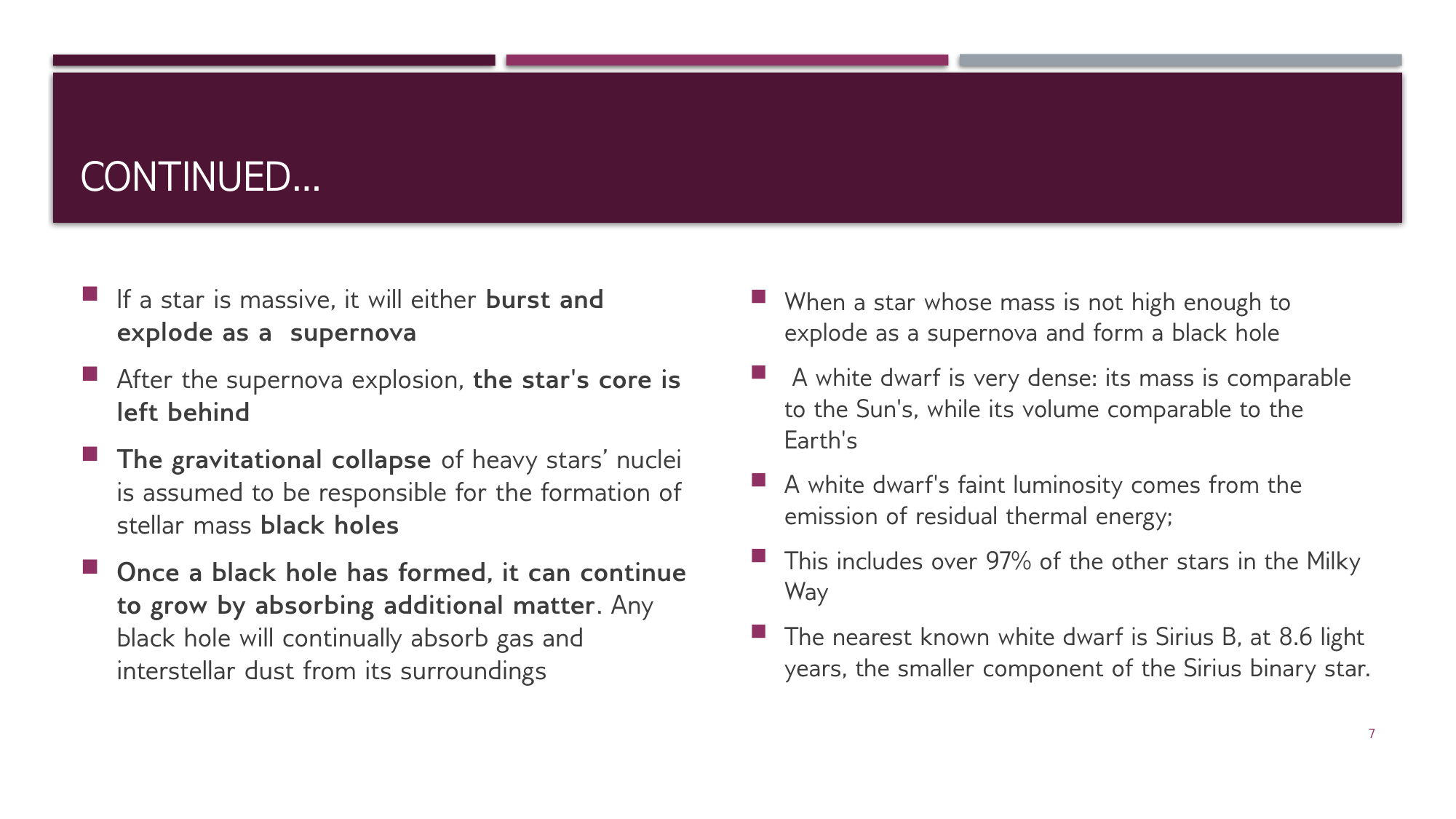

# Continued…
If a star is massive, it will either burst and explode as a  supernova
After the supernova explosion, the star's core is left behind
The gravitational collapse of heavy stars’ nuclei is assumed to be responsible for the formation of stellar mass black holes
Once a black hole has formed, it can continue to grow by absorbing additional matter. Any black hole will continually absorb gas and interstellar dust from its surroundings
When a star whose mass is not high enough to explode as a supernova and form a black hole
 A white dwarf is very dense: its mass is comparable to the Sun's, while its volume comparable to the Earth's
A white dwarf's faint luminosity comes from the emission of residual thermal energy;
This includes over 97% of the other stars in the Milky Way
The nearest known white dwarf is Sirius B, at 8.6 light years, the smaller component of the Sirius binary star.
7